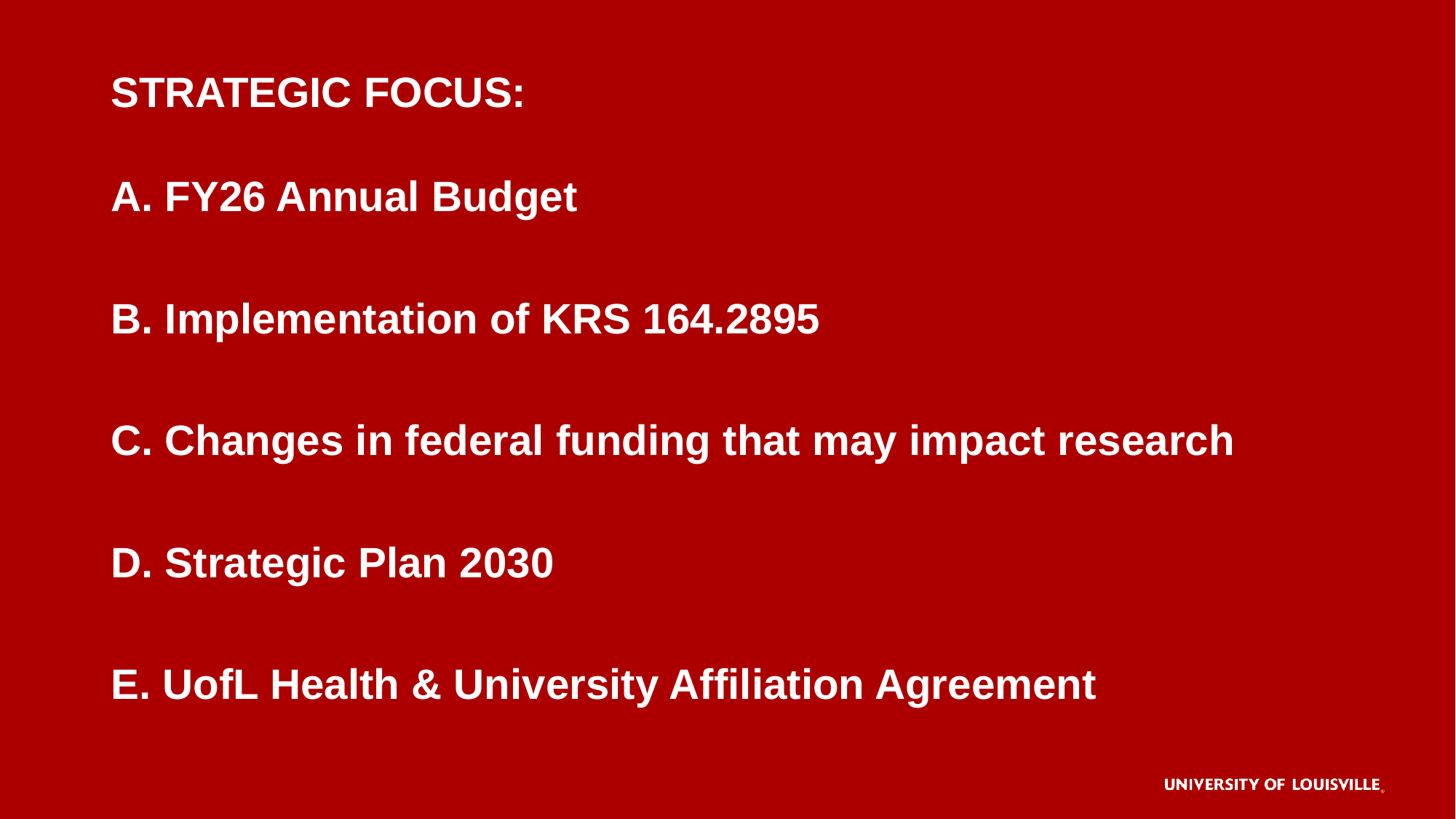

# Strategic Focus:
A. FY26 Annual Budget

B. Implementation of KRS 164.2895

C. Changes in federal funding that may impact research

D. Strategic Plan 2030

E. UofL Health & University Affiliation Agreement